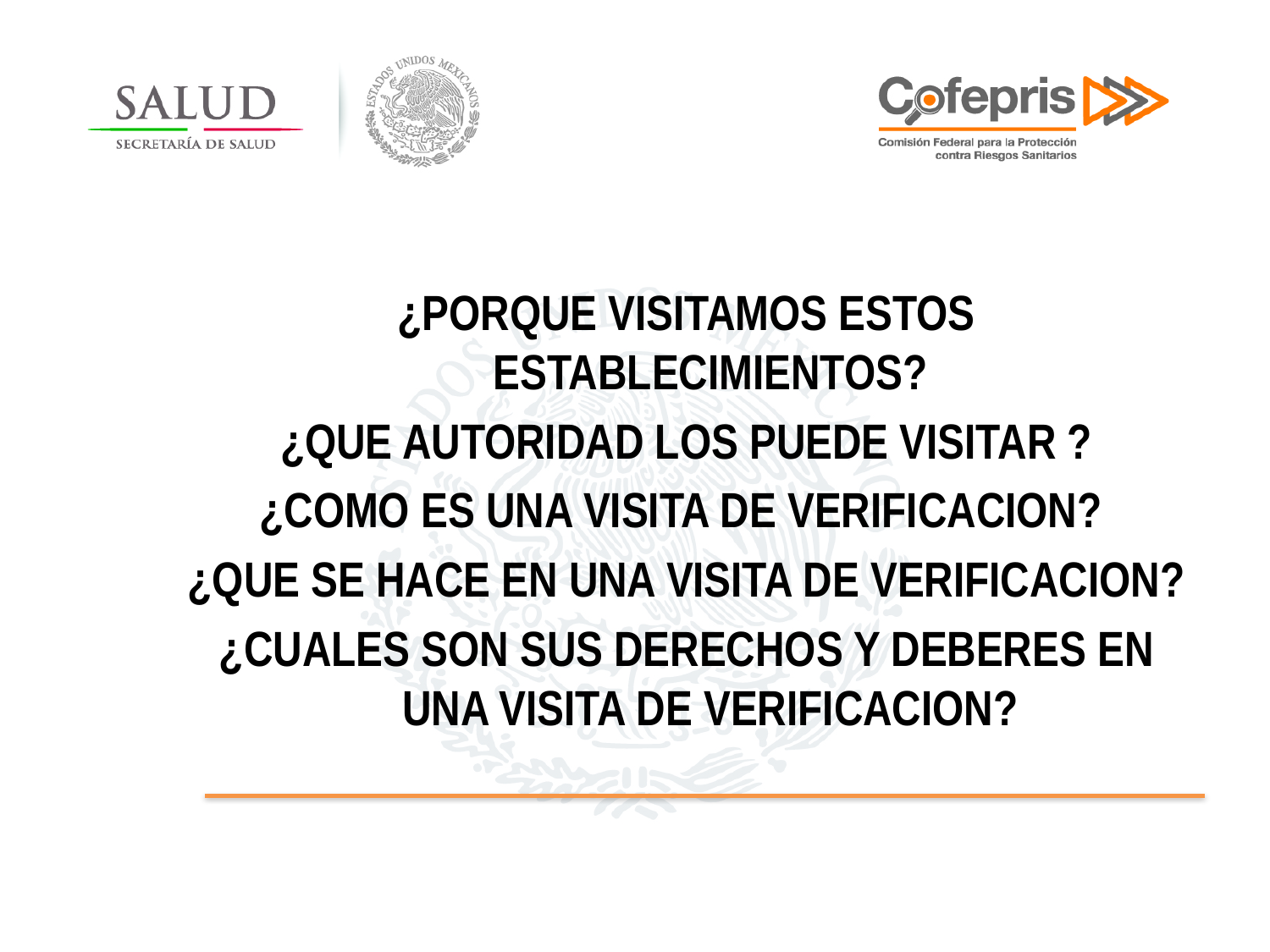

¿PORQUE VISITAMOS ESTOS ESTABLECIMIENTOS?
¿QUE AUTORIDAD LOS PUEDE VISITAR ?
¿COMO ES UNA VISITA DE VERIFICACION?
¿QUE SE HACE EN UNA VISITA DE VERIFICACION?
¿CUALES SON SUS DERECHOS Y DEBERES EN UNA VISITA DE VERIFICACION?